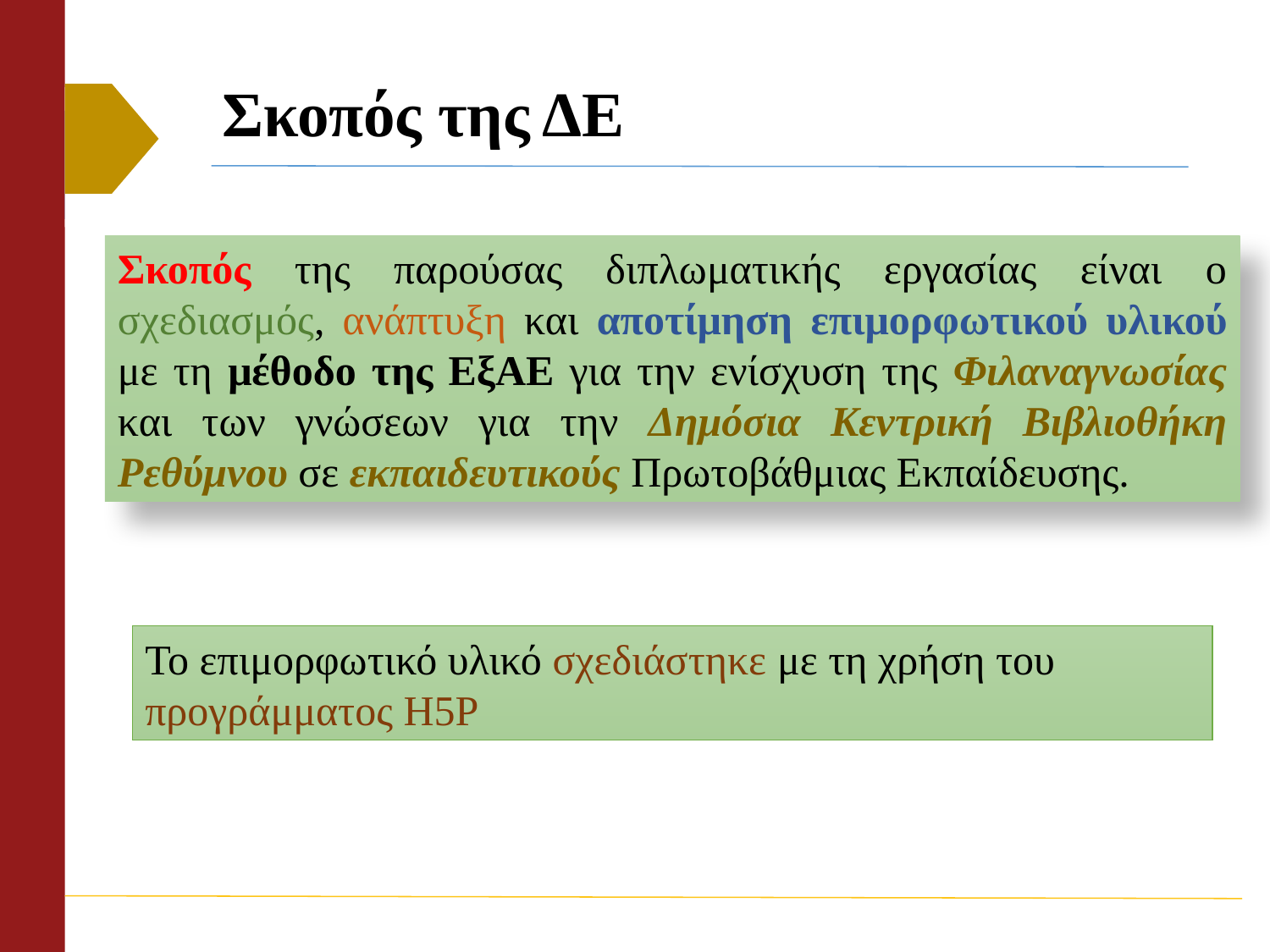

# Σκοπός της ΔΕ
Σκοπός της παρούσας διπλωματικής εργασίας είναι ο σχεδιασμός, ανάπτυξη και αποτίμηση επιμορφωτικού υλικού με τη μέθοδο της ΕξΑΕ για την ενίσχυση της Φιλαναγνωσίας και των γνώσεων για την Δημόσια Κεντρική Βιβλιοθήκη Ρεθύμνου σε εκπαιδευτικούς Πρωτοβάθμιας Εκπαίδευσης.
Το επιμορφωτικό υλικό σχεδιάστηκε με τη χρήση του προγράμματος H5P